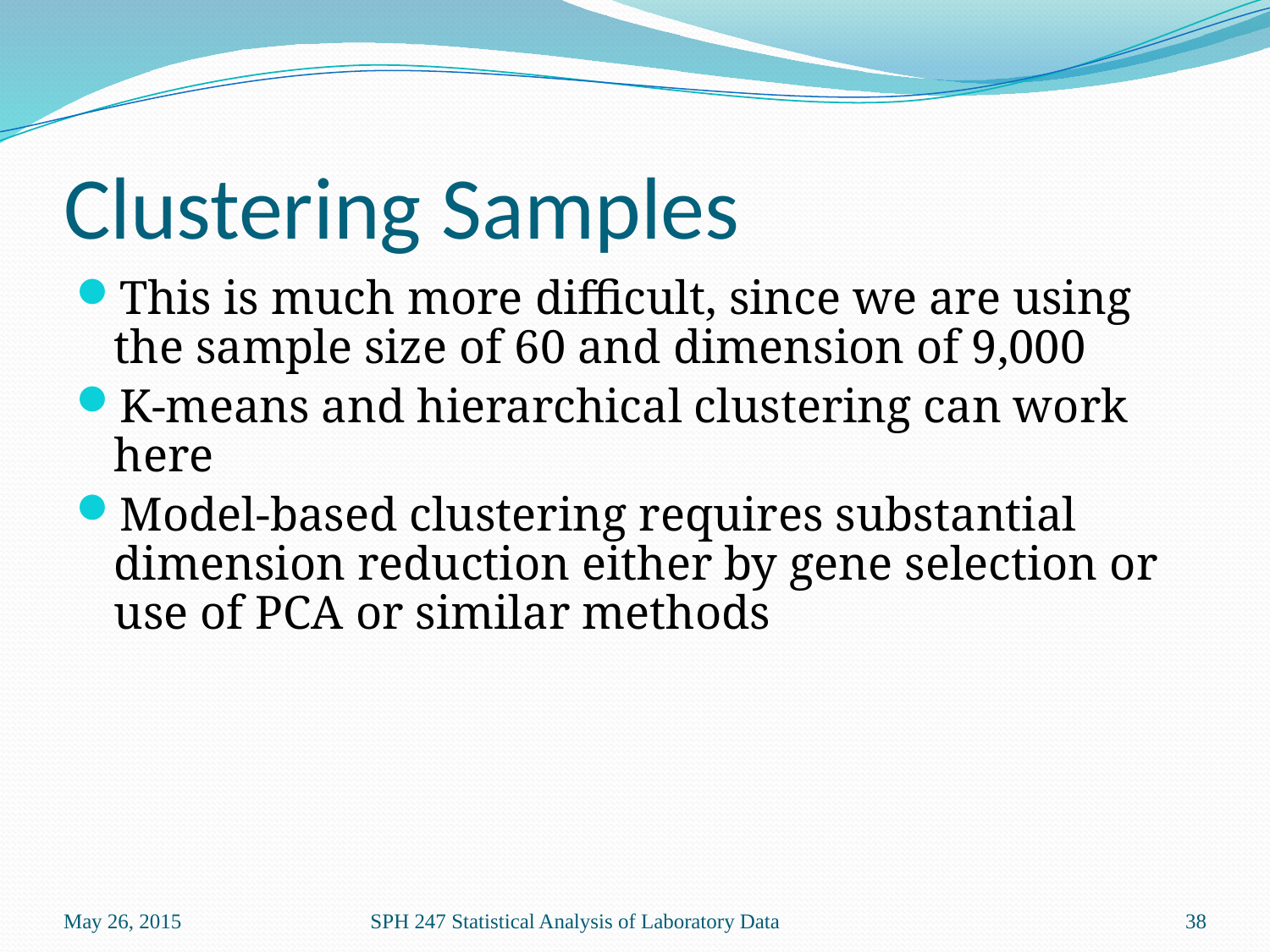

# Clustering Samples
This is much more difficult, since we are using the sample size of 60 and dimension of 9,000
K-means and hierarchical clustering can work here
Model-based clustering requires substantial dimension reduction either by gene selection or use of PCA or similar methods
May 26, 2015
SPH 247 Statistical Analysis of Laboratory Data
38